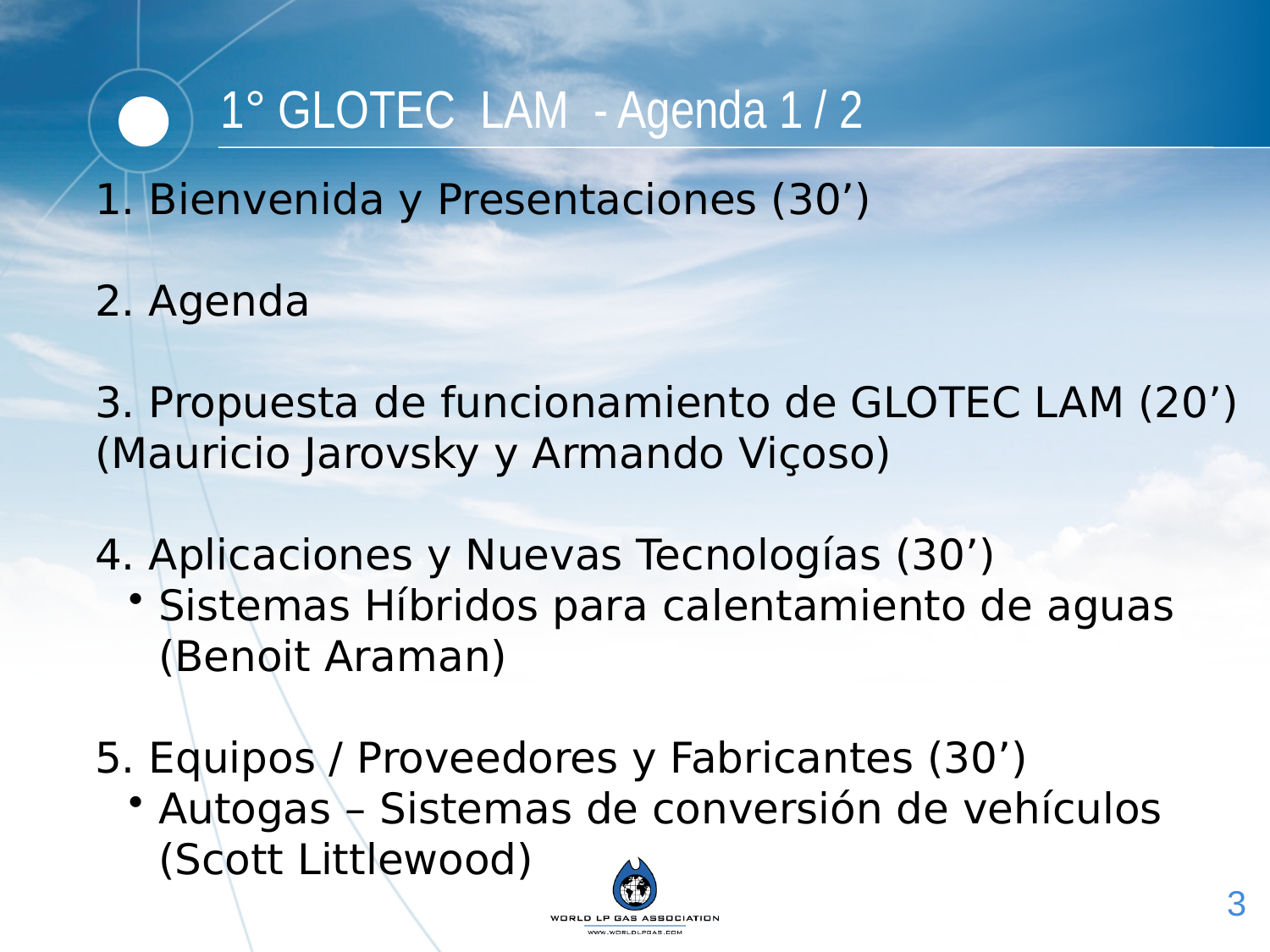

# 1° GLOTEC  LAM  - Agenda 1 / 2

1. Bienvenida y Presentaciones (30’)

2. Agenda

3. Propuesta de funcionamiento de GLOTEC LAM (20’)
(Mauricio Jarovsky y Armando Viçoso)

4. Aplicaciones y Nuevas Tecnologías (30’)
Sistemas Híbridos para calentamiento de aguas (Benoit Araman)

5. Equipos / Proveedores y Fabricantes (30’)
Autogas – Sistemas de conversión de vehículos (Scott Littlewood)

3